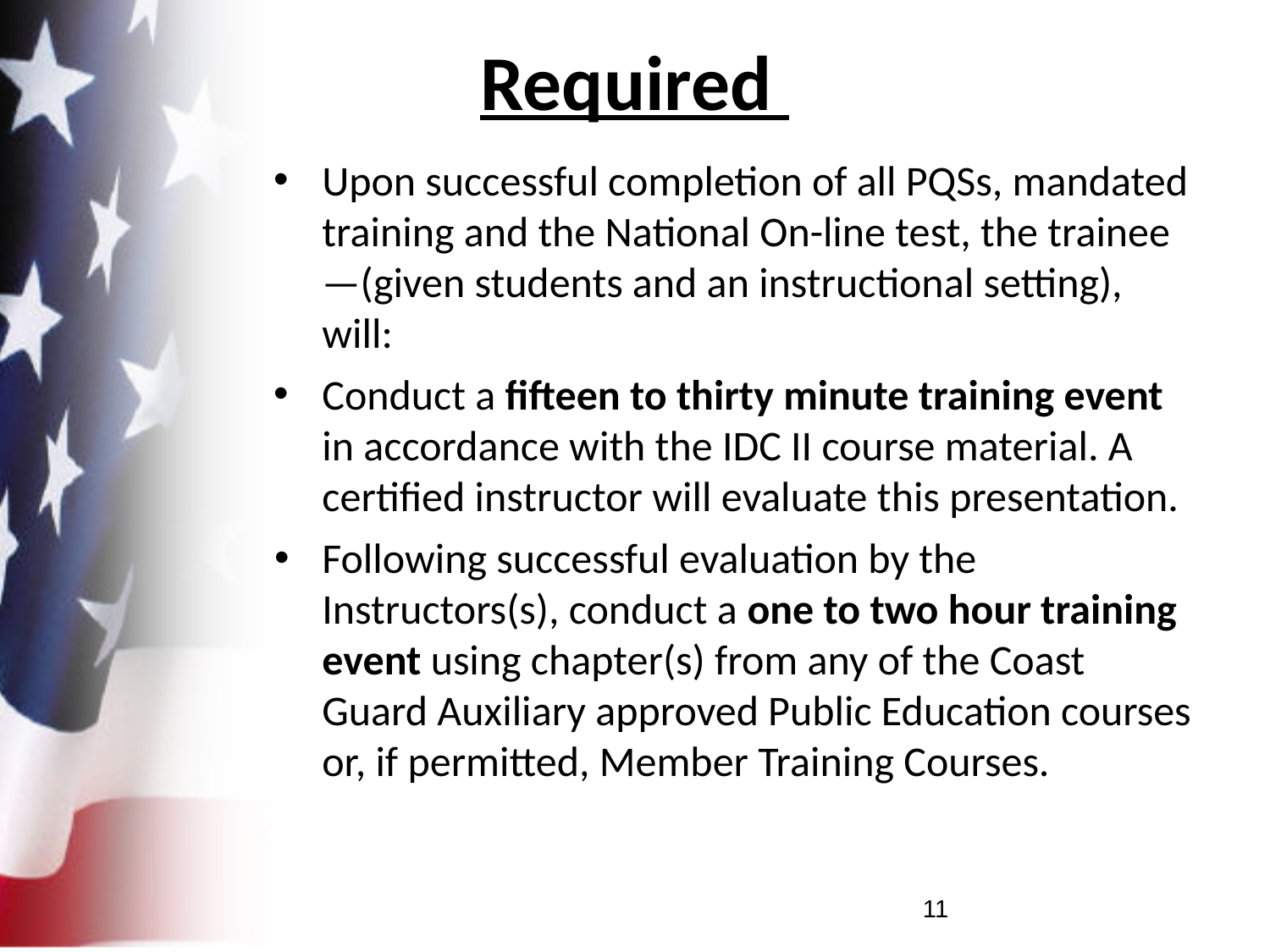

# Required
Upon successful completion of all PQSs, mandated training and the National On-line test, the trainee—(given students and an instructional setting), will:
Conduct a fifteen to thirty minute training event in accordance with the IDC II course material. A certified instructor will evaluate this presentation.
Following successful evaluation by the Instructors(s), conduct a one to two hour training event using chapter(s) from any of the Coast Guard Auxiliary approved Public Education courses or, if permitted, Member Training Courses.

11